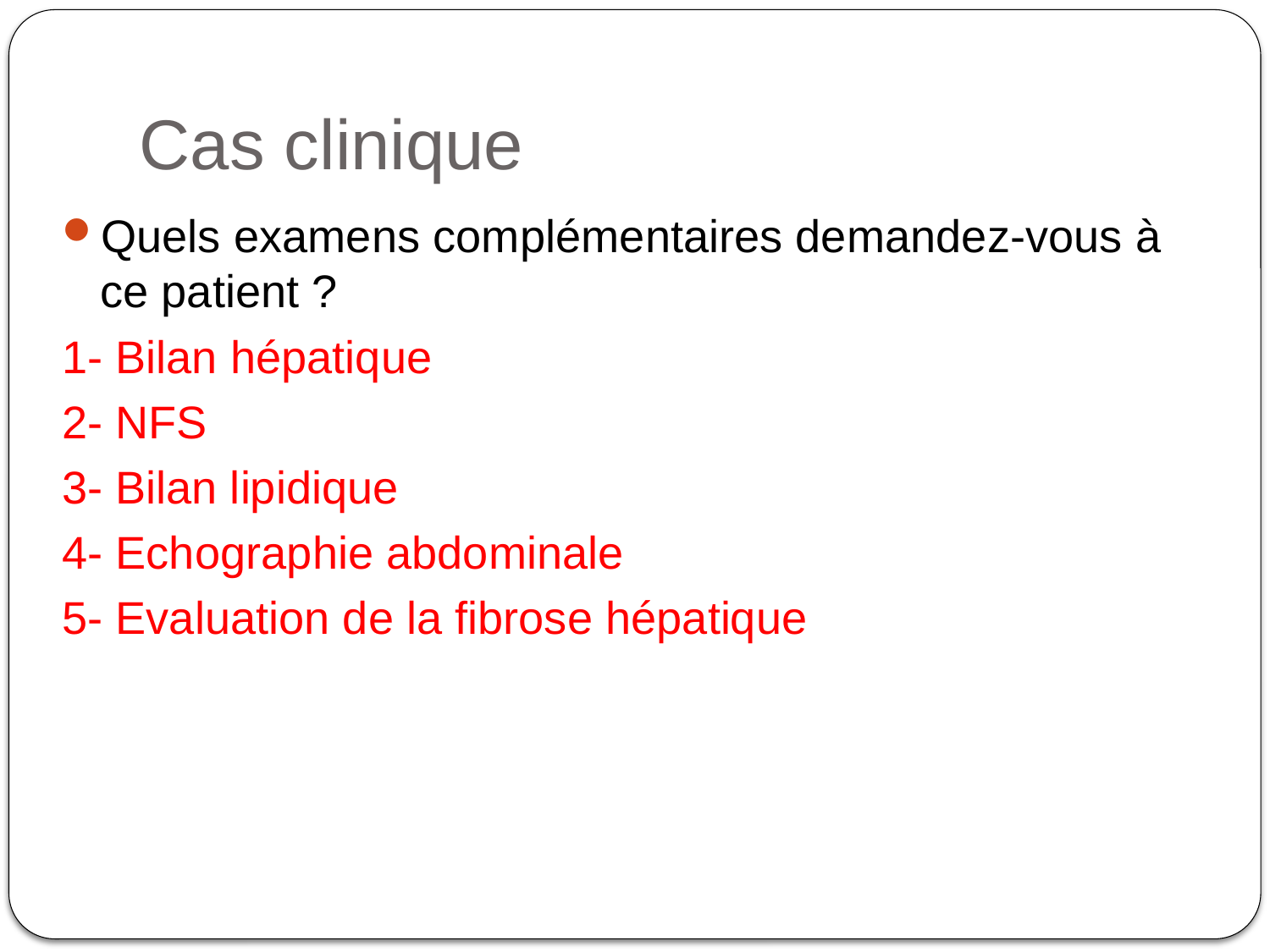

# Cas clinique
Quels examens complémentaires demandez-vous à ce patient ?
1- Bilan hépatique
2- NFS
3- Bilan lipidique
4- Echographie abdominale
5- Evaluation de la fibrose hépatique